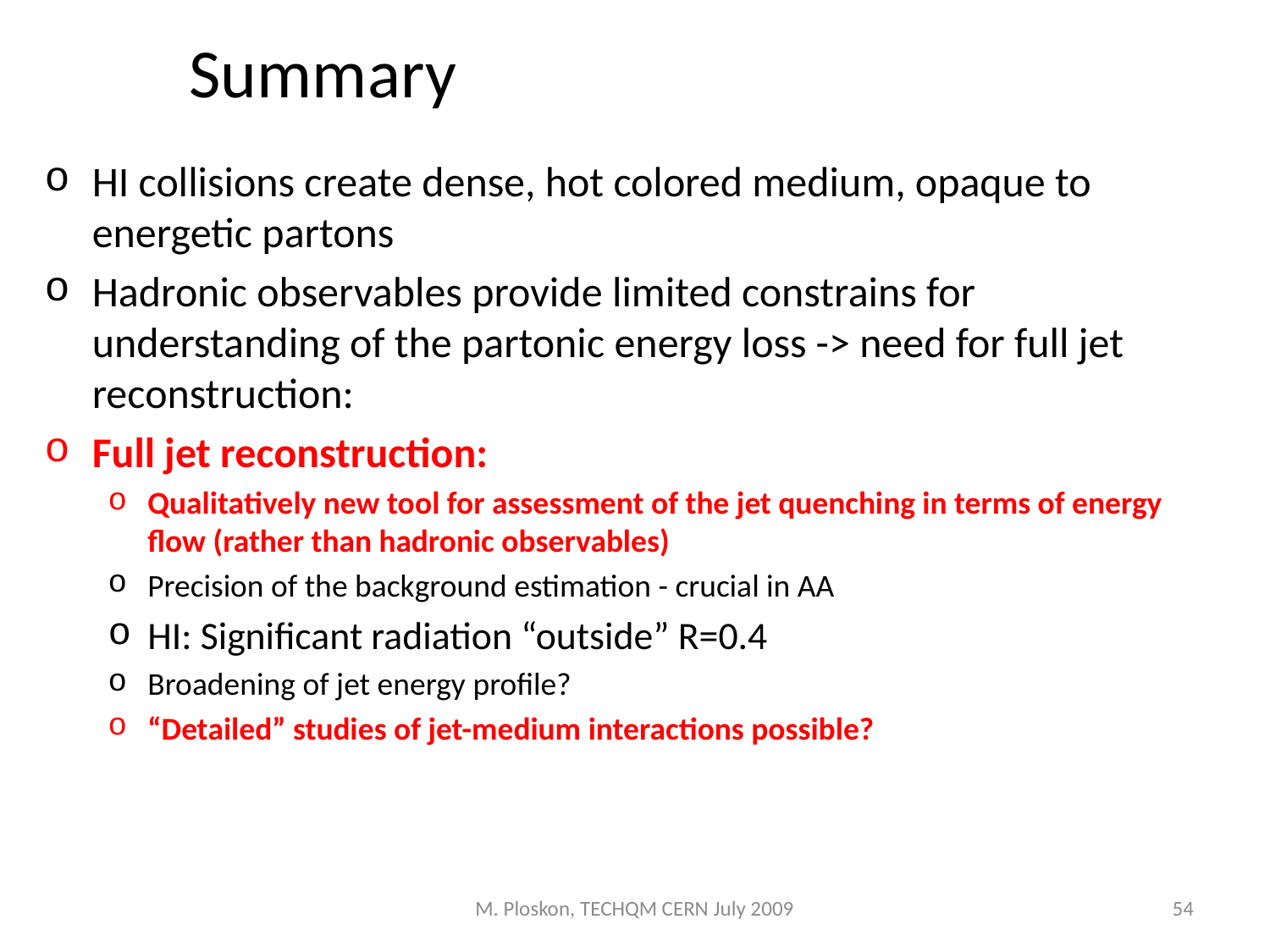

# Summary
HI collisions create dense, hot colored medium, opaque to energetic partons
Hadronic observables provide limited constrains for understanding of the partonic energy loss -> need for full jet reconstruction:
Full jet reconstruction:
Qualitatively new tool for assessment of the jet quenching in terms of energy flow (rather than hadronic observables)
Precision of the background estimation - crucial in AA
HI: Significant radiation “outside” R=0.4
Broadening of jet energy profile?
“Detailed” studies of jet-medium interactions possible?

M. Ploskon, TECHQM CERN July 2009
54